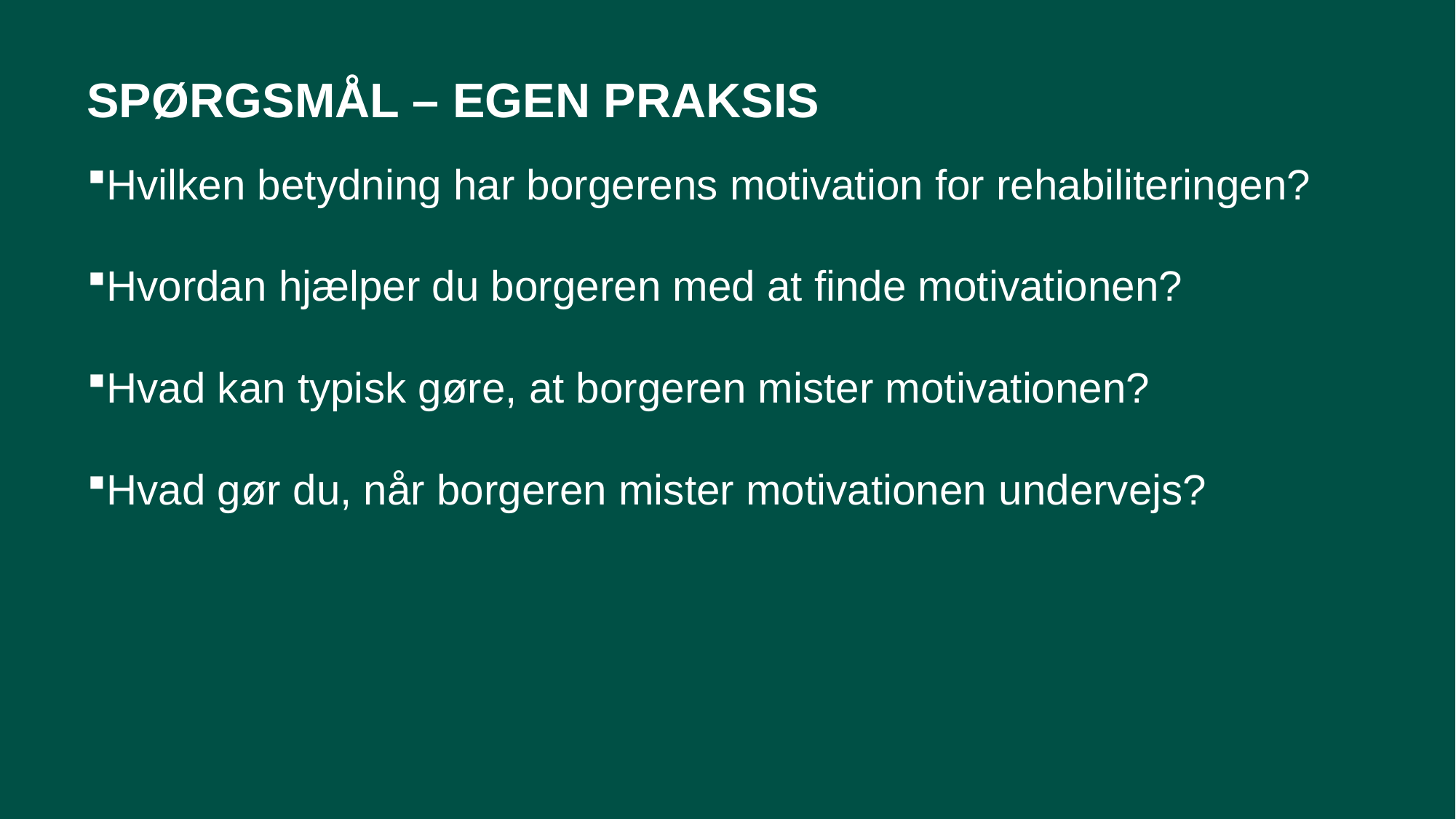

SPØRGSMÅL – EGEN PRAKSIS
Hvilken betydning har borgerens motivation for rehabiliteringen?

Hvordan hjælper du borgeren med at finde motivationen?

Hvad kan typisk gøre, at borgeren mister motivationen?

Hvad gør du, når borgeren mister motivationen undervejs?